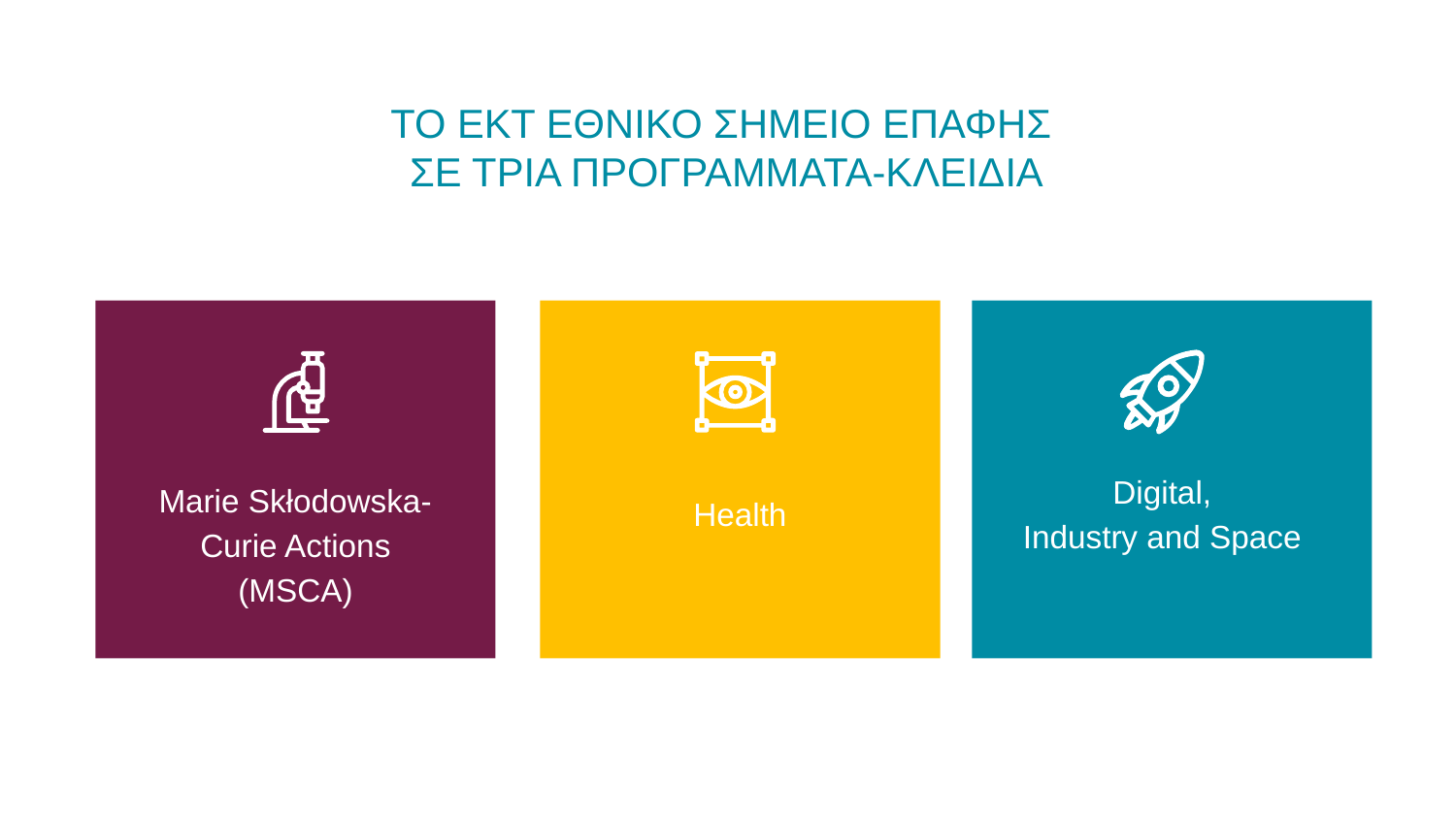

ΤΟ ΕΚΤ ΕΘΝΙΚΟ ΣΗΜΕΙΟ ΕΠΑΦΗΣ
ΣΕ ΤΡΙΑ ΠΡΟΓΡΑΜΜΑΤΑ-ΚΛΕΙΔΙΑ

Marie Skłodowska-Curie Actions (MSCA)

Digital,
Industry and Space

Health